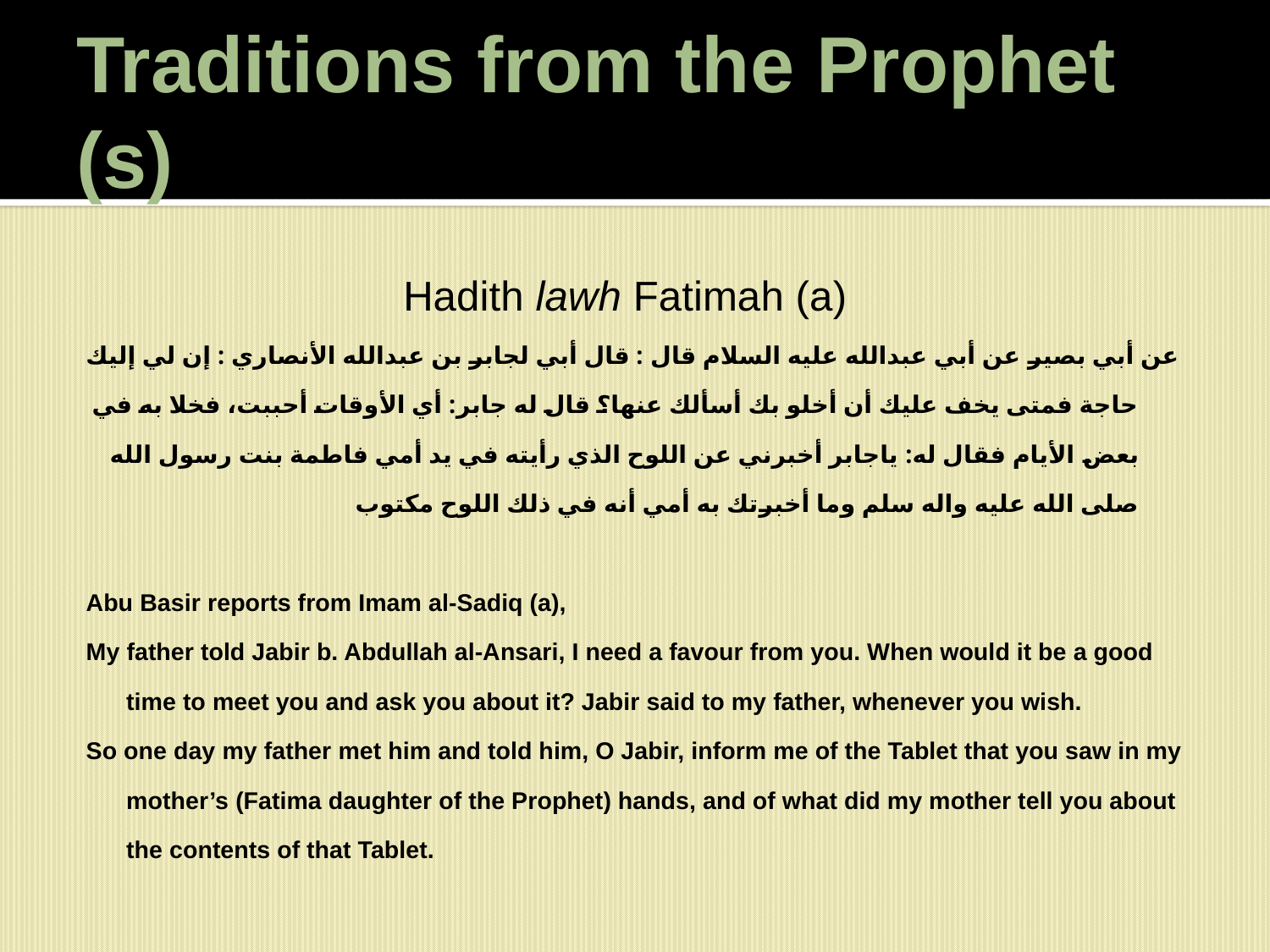

# Traditions from the Prophet (s)
Hadith lawh Fatimah (a)
عن أبي بصير عن أبي عبدالله عليه السلام قال : قال أبي لجابر بن عبدالله الأنصاري : إن لي إليك حاجة فمتى يخف عليك أن أخلو بك أسألك عنها؟ قال له جابر: أي الأوقات أحببت، فخلا به في بعض الأيام فقال له: ياجابر أخبرني عن اللوح الذي رأيته في يد أمي فاطمة بنت رسول الله صلى الله عليه واله سلم وما أخبرتك به أمي أنه في ذلك اللوح مكتوب

Abu Basir reports from Imam al-Sadiq (a),
My father told Jabir b. Abdullah al-Ansari, I need a favour from you. When would it be a good time to meet you and ask you about it? Jabir said to my father, whenever you wish.
So one day my father met him and told him, O Jabir, inform me of the Tablet that you saw in my mother’s (Fatima daughter of the Prophet) hands, and of what did my mother tell you about the contents of that Tablet.